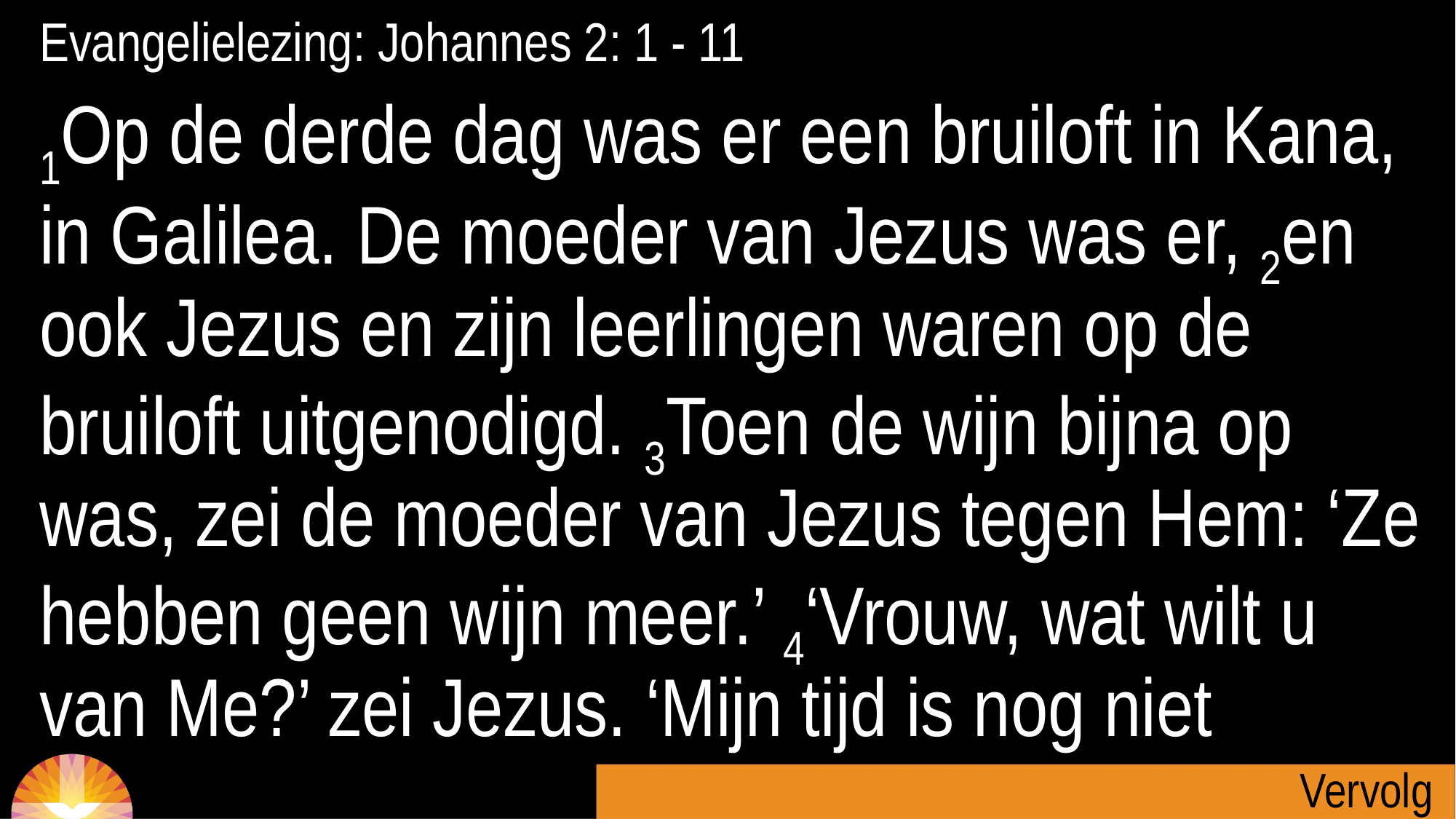

Evangelielezing: Johannes 2: 1 - 11

1Op de derde dag was er een bruiloft in Kana,
in Galilea. De moeder van Jezus was er, 2en
ook Jezus en zijn leerlingen waren op de
bruiloft uitgenodigd. 3Toen de wijn bijna op
was, zei de moeder van Jezus tegen Hem: ‘Ze
hebben geen wijn meer.’ 4‘Vrouw, wat wilt u
van Me?’ zei Jezus. ‘Mijn tijd is nog niet
Vervolg